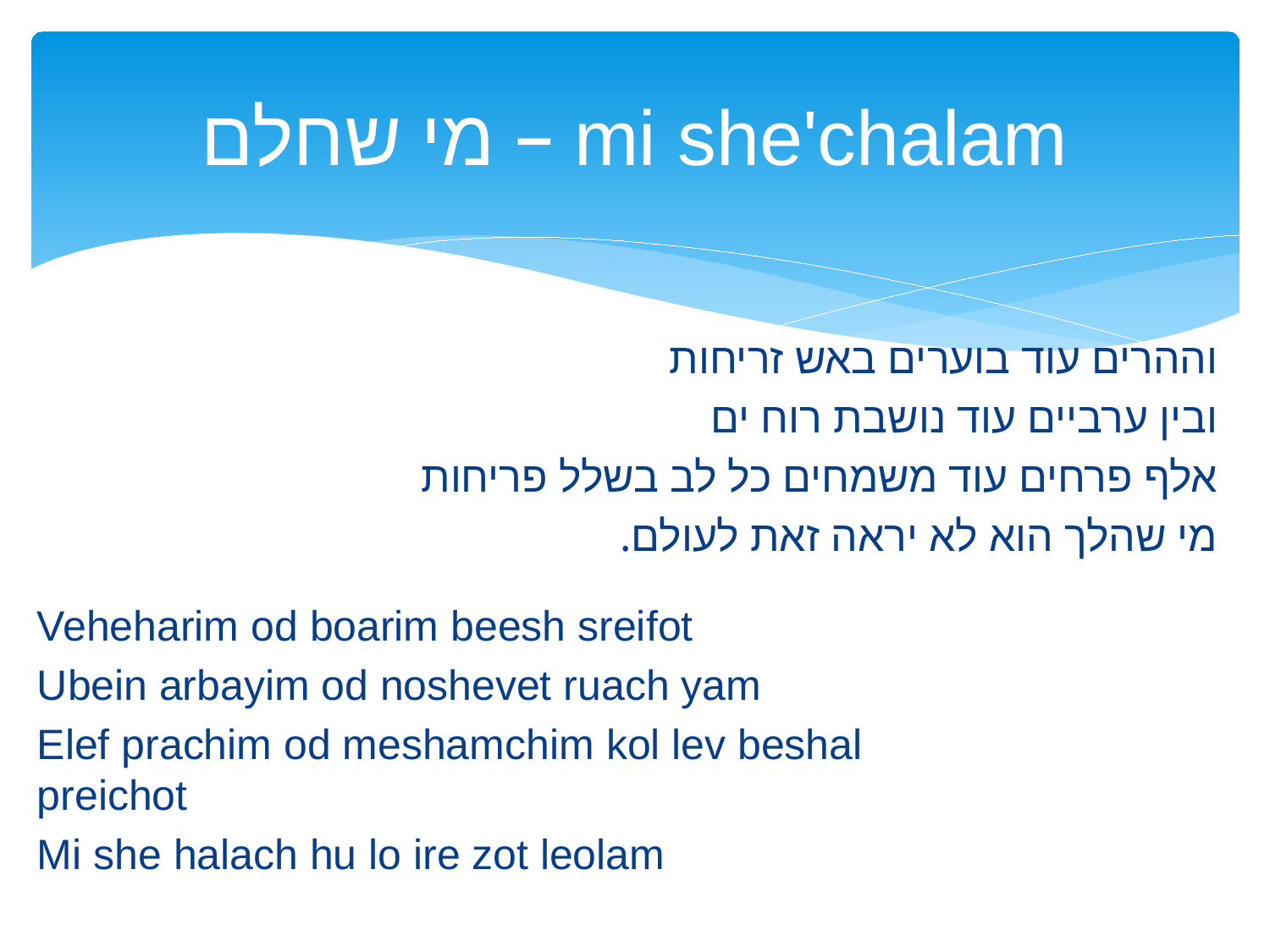

# מי שחלם – mi she'chalam
וההרים עוד בוערים באש זריחות
ובין ערביים עוד נושבת רוח ים
אלף פרחים עוד משמחים כל לב בשלל פריחות
מי שהלך הוא לא יראה זאת לעולם.
Veheharim od boarim beesh sreifot
Ubein arbayim od noshevet ruach yam
Elef prachim od meshamchim kol lev beshal preichot
Mi she halach hu lo ire zot leolam